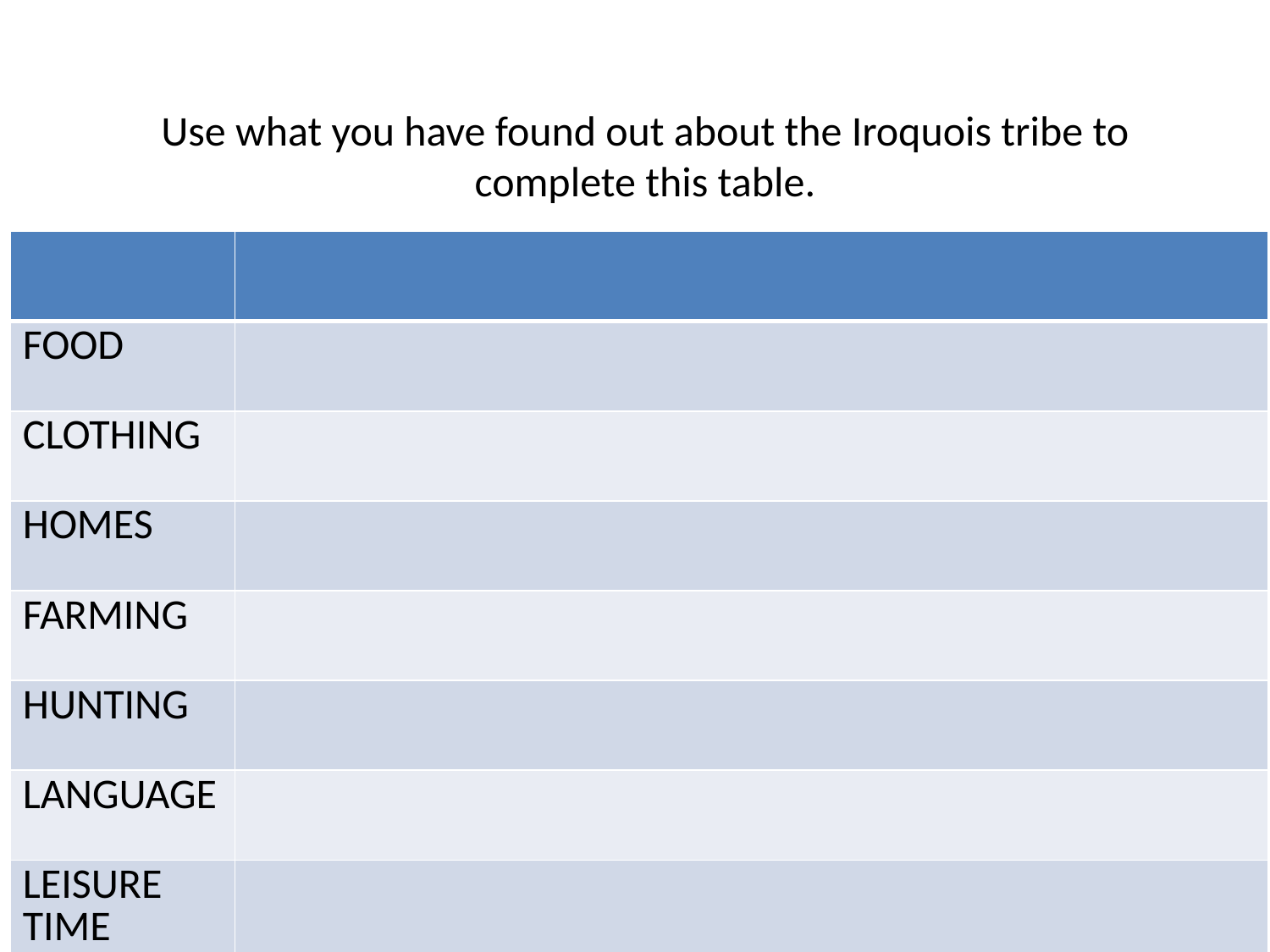

Use what you have found out about the Iroquois tribe to complete this table.
|  |  |
| --- | --- |
| FOOD |  |
| CLOTHING |  |
| HOMES |  |
| FARMING |  |
| HUNTING |  |
| LANGUAGE |  |
| LEISURE TIME |  |